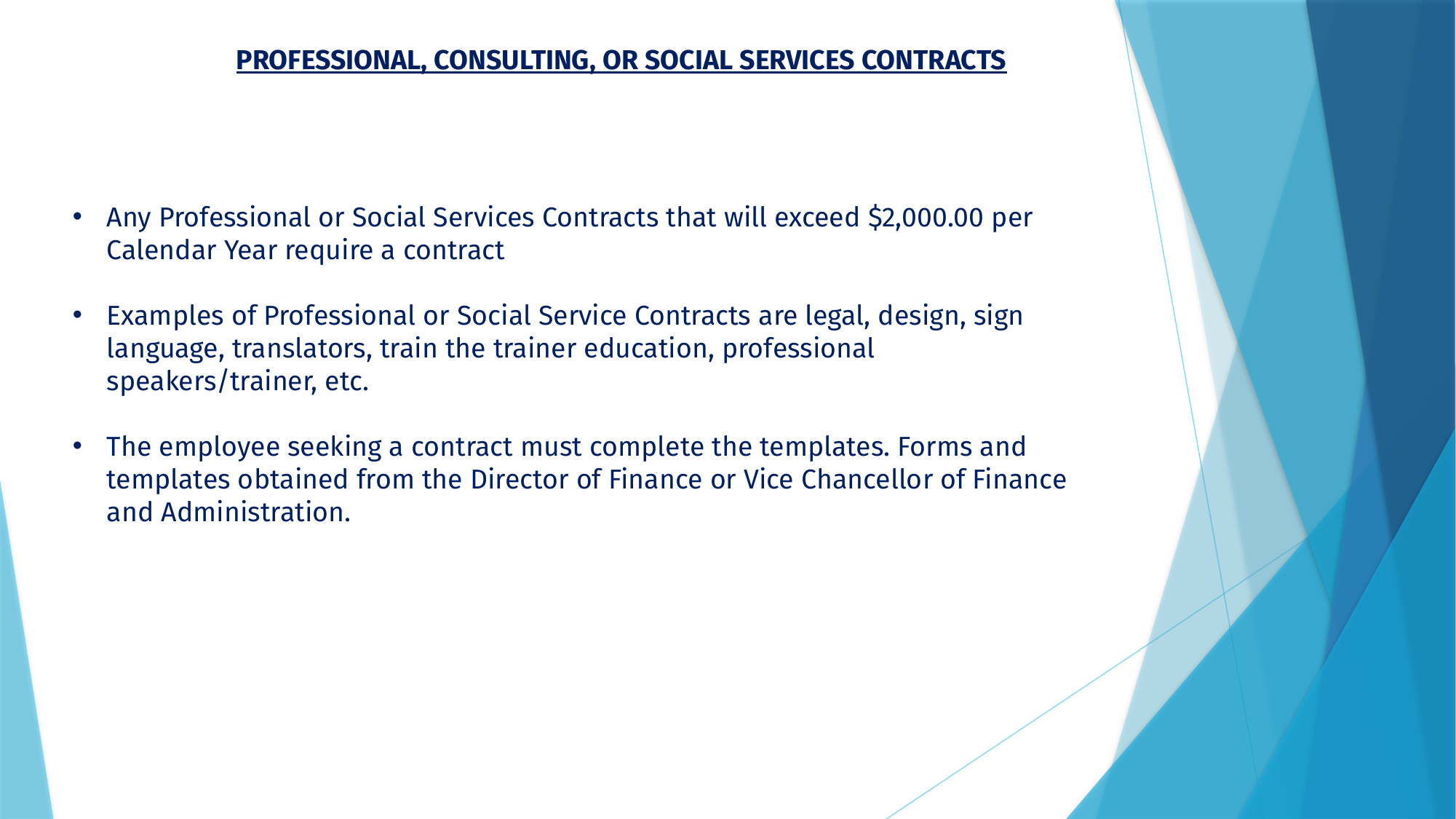

PROFESSIONAL, CONSULTING, OR SOCIAL SERVICES CONTRACTS

Any Professional or Social Services Contracts that will exceed $2,000.00 per Calendar Year require a contract

Examples of Professional or Social Service Contracts are legal, design, sign language, translators, train the trainer education, professional speakers/trainer, etc.

The employee seeking a contract must complete the templates. Forms and templates obtained from the Director of Finance or Vice Chancellor of Finance and Administration.